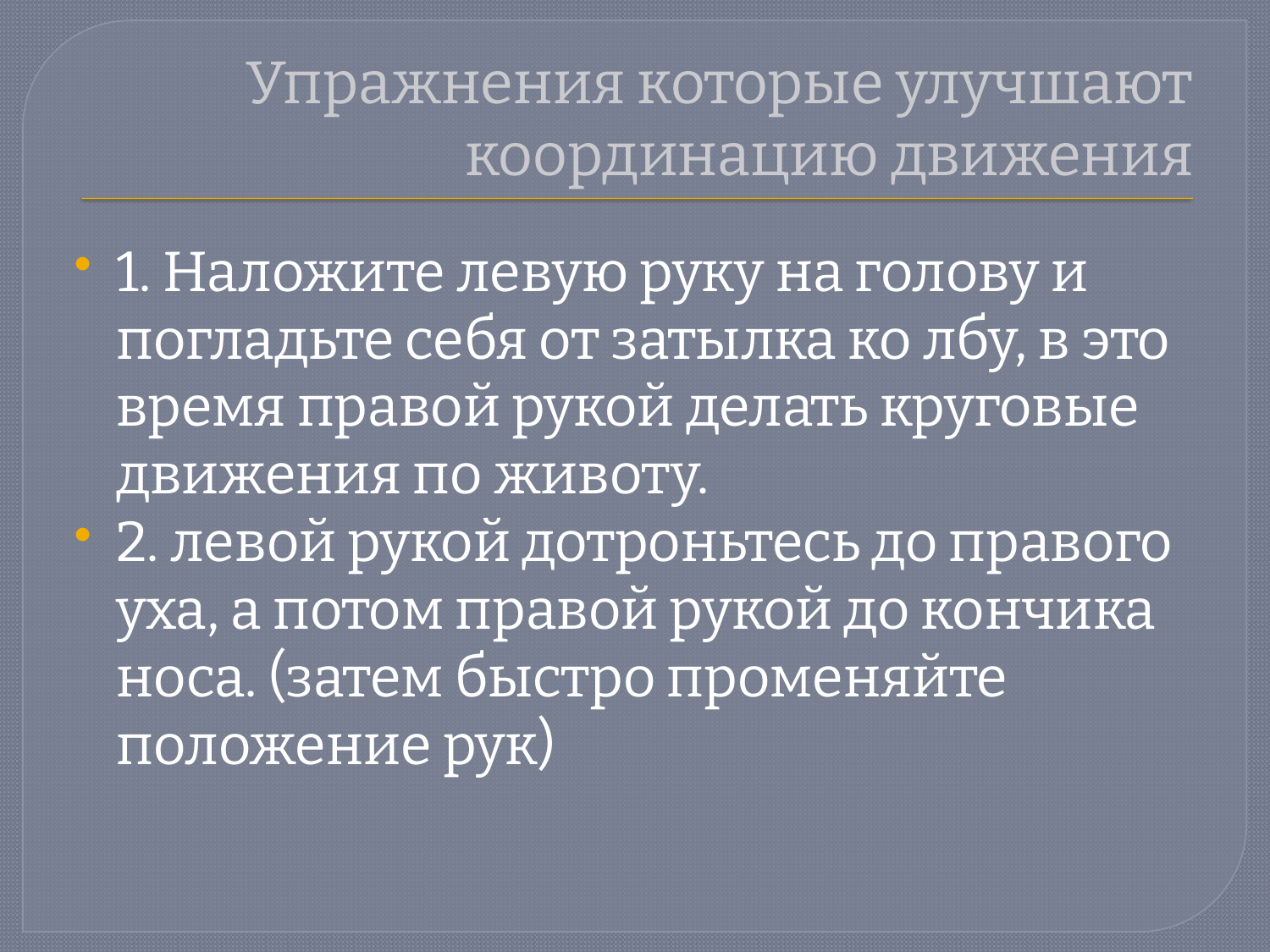

# Упражнения которые улучшают координацию движения
1. Наложите левую руку на голову и погладьте себя от затылка ко лбу, в это время правой рукой делать круговые движения по животу.
2. левой рукой дотроньтесь до правого уха, а потом правой рукой до кончика носа. (затем быстро променяйте положение рук)